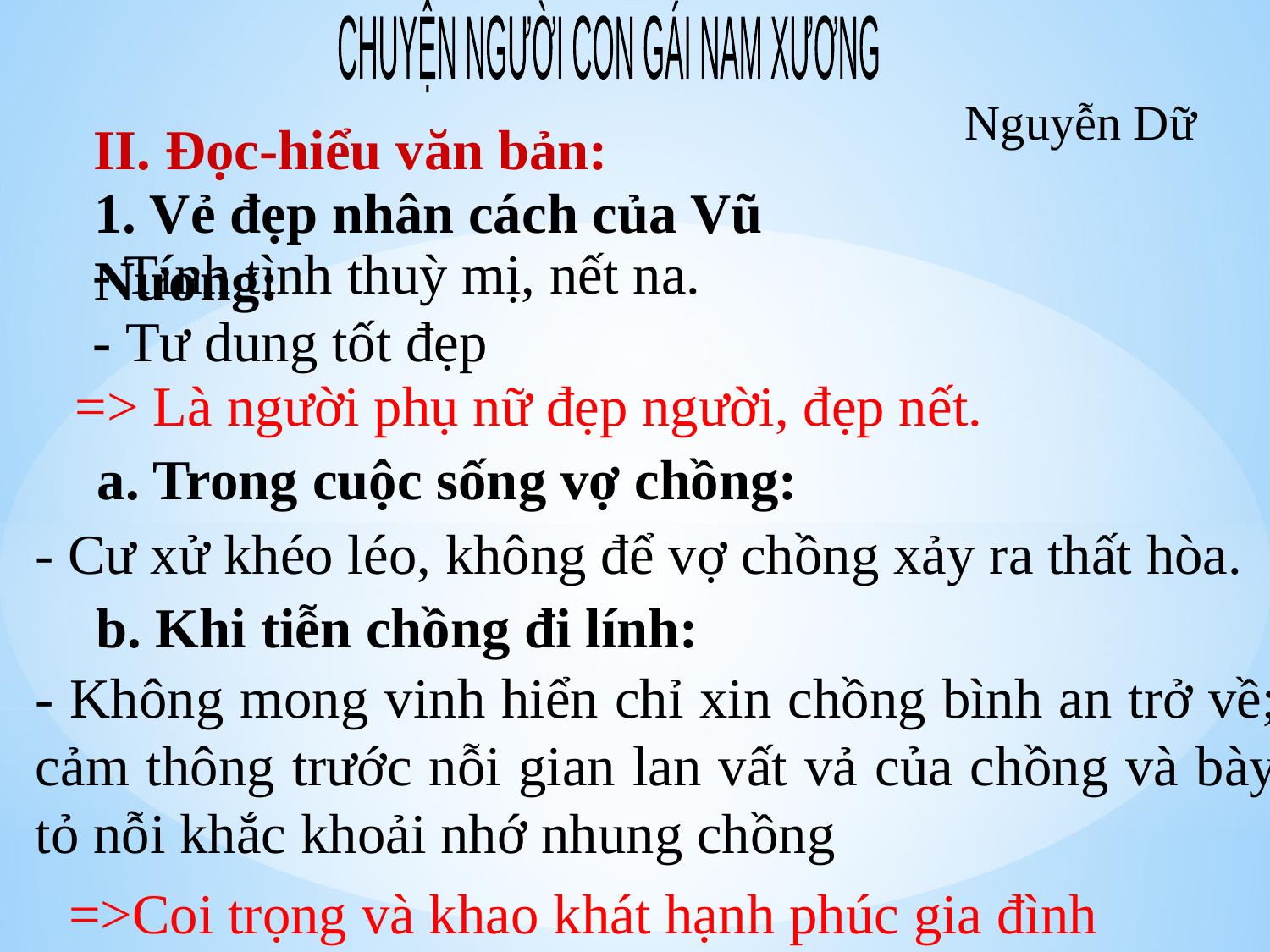

CHUYỆN NGƯỜI CON GÁI NAM XƯƠNG
Nguyễn Dữ
II. Đọc-hiểu văn bản:

1. Vẻ đẹp nhân cách của Vũ Nương:
- Tính tình thuỳ mị, nết na.
- Tư dung tốt đẹp

=> Là người phụ nữ đẹp người, đẹp nết.
a. Trong cuộc sống vợ chồng:
- Cư xử khéo léo, không để vợ chồng xảy ra thất hòa.
b. Khi tiễn chồng đi lính:
- Không mong vinh hiển chỉ xin chồng bình an trở về; cảm thông trước nỗi gian lan vất vả của chồng và bày tỏ nỗi khắc khoải nhớ nhung chồng
=>Coi trọng và khao khát hạnh phúc gia đình